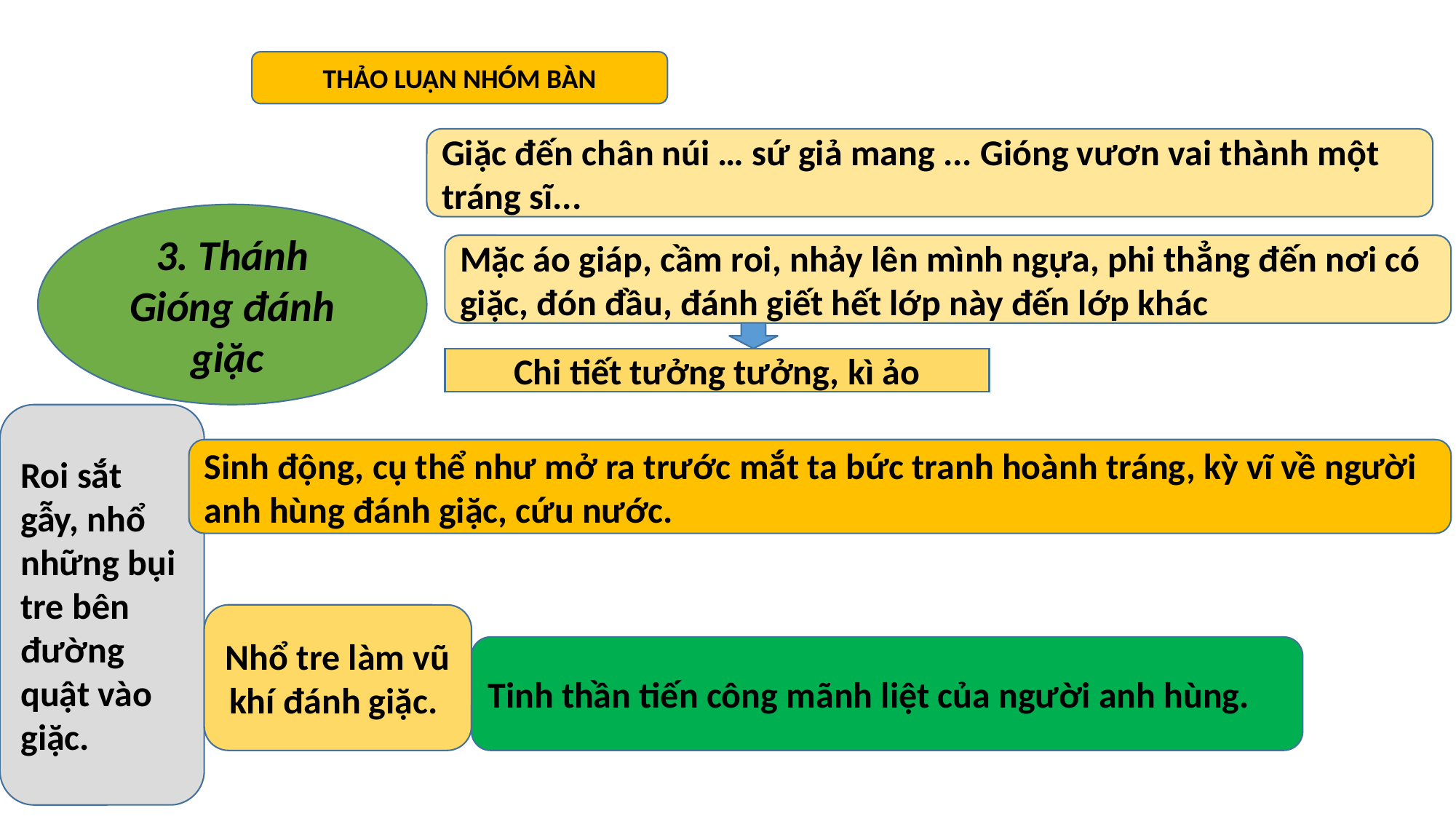

#
THẢO LUẬN NHÓM BÀN
Giặc đến chân núi … sứ giả mang ... Gióng vươn vai thành một tráng sĩ...
3. Thánh Gióng đánh giặc

Mặc áo giáp, cầm roi, nhảy lên mình ngựa, phi thẳng đến nơi có giặc, đón đầu, đánh giết hết lớp này đến lớp khác

Chi tiết tưởng tưởng, kì ảo
Roi sắt gẫy, nhổ những bụi tre bên đường quật vào giặc.
Sinh động, cụ thể như mở ra trước mắt ta bức tranh hoành tráng, kỳ vĩ về người anh hùng đánh giặc, cứu nước.
Nhổ tre làm vũ khí đánh giặc.
Tinh thần tiến công mãnh liệt của người anh hùng.